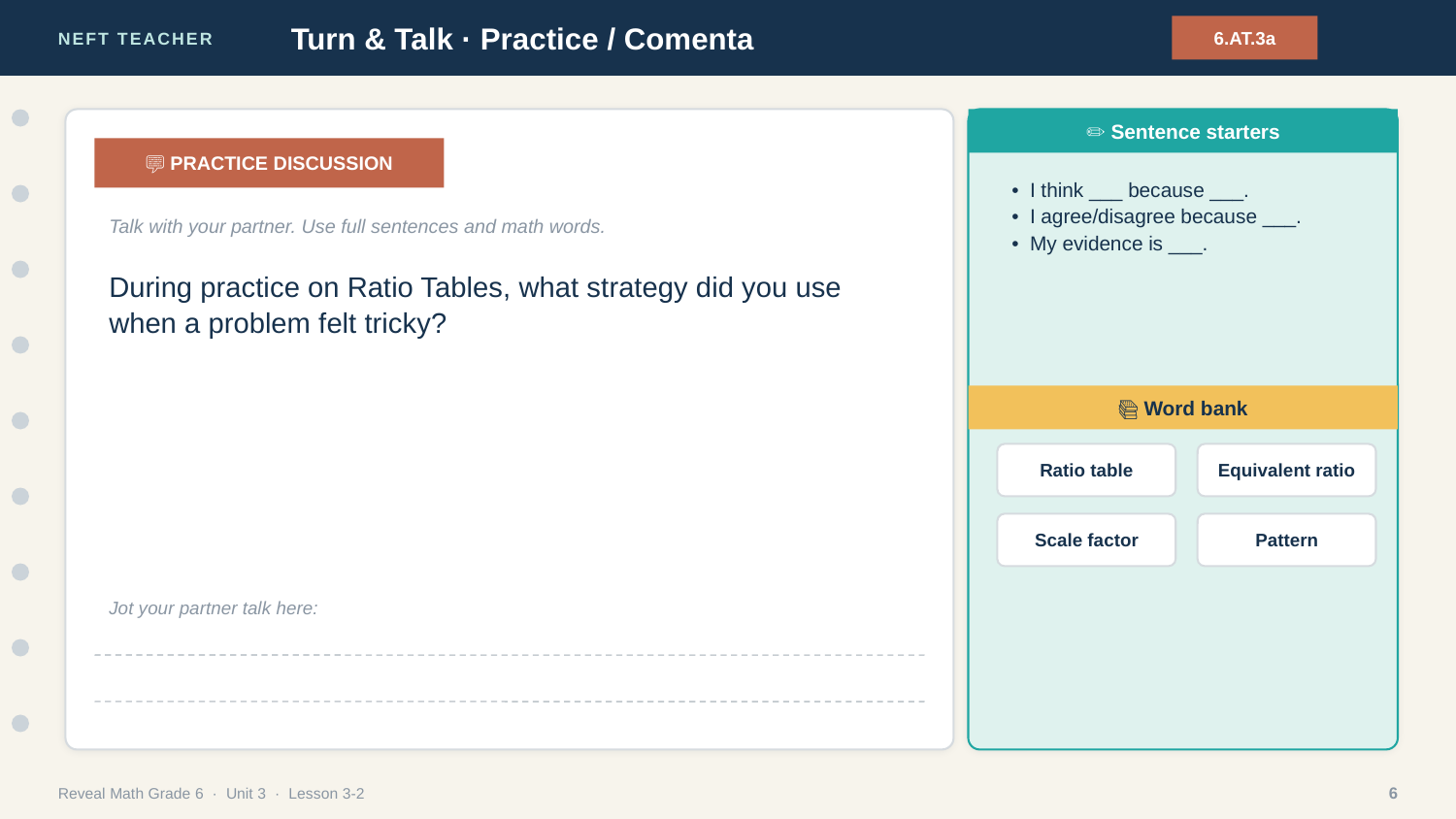

NEFT TEACHER
Turn & Talk · Practice / Comenta
6.AT.3a

✏️ Sentence starters
💬 PRACTICE DISCUSSION
•  I think ___ because ___.
•  I agree/disagree because ___.
•  My evidence is ___.

Talk with your partner. Use full sentences and math words.
During practice on Ratio Tables, what strategy did you use when a problem felt tricky?

📚 Word bank

Ratio table
Equivalent ratio

Scale factor
Pattern

Jot your partner talk here:

Reveal Math Grade 6  ·  Unit 3  ·  Lesson 3-2
6